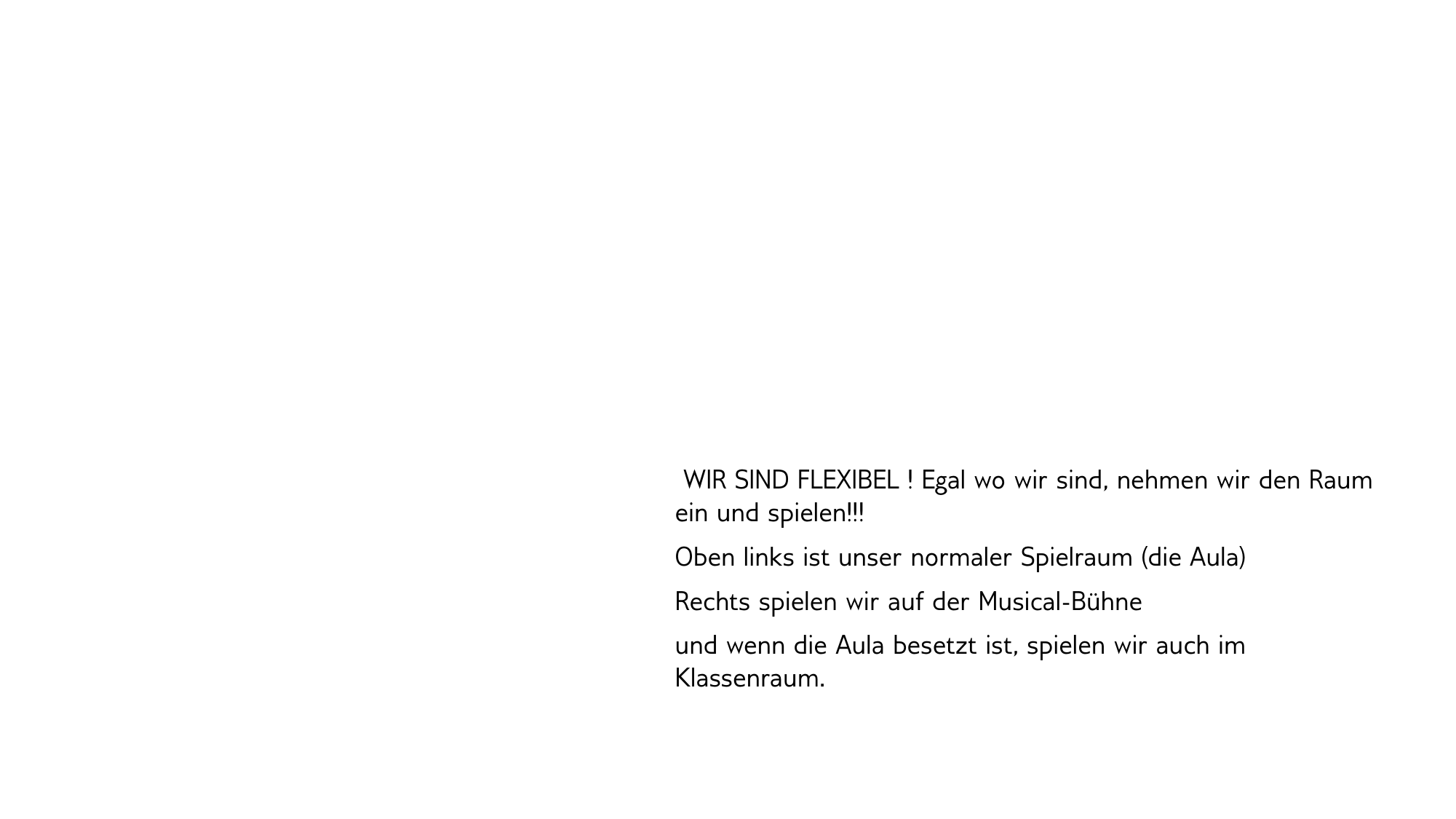

WIR SIND FLEXIBEL ! Egal wo wir sind, nehmen wir den Raum ein und spielen!!!
Oben links ist unser normaler Spielraum (die Aula)
Rechts spielen wir auf der Musical-Bühne
und wenn die Aula besetzt ist, spielen wir auch im Klassenraum.